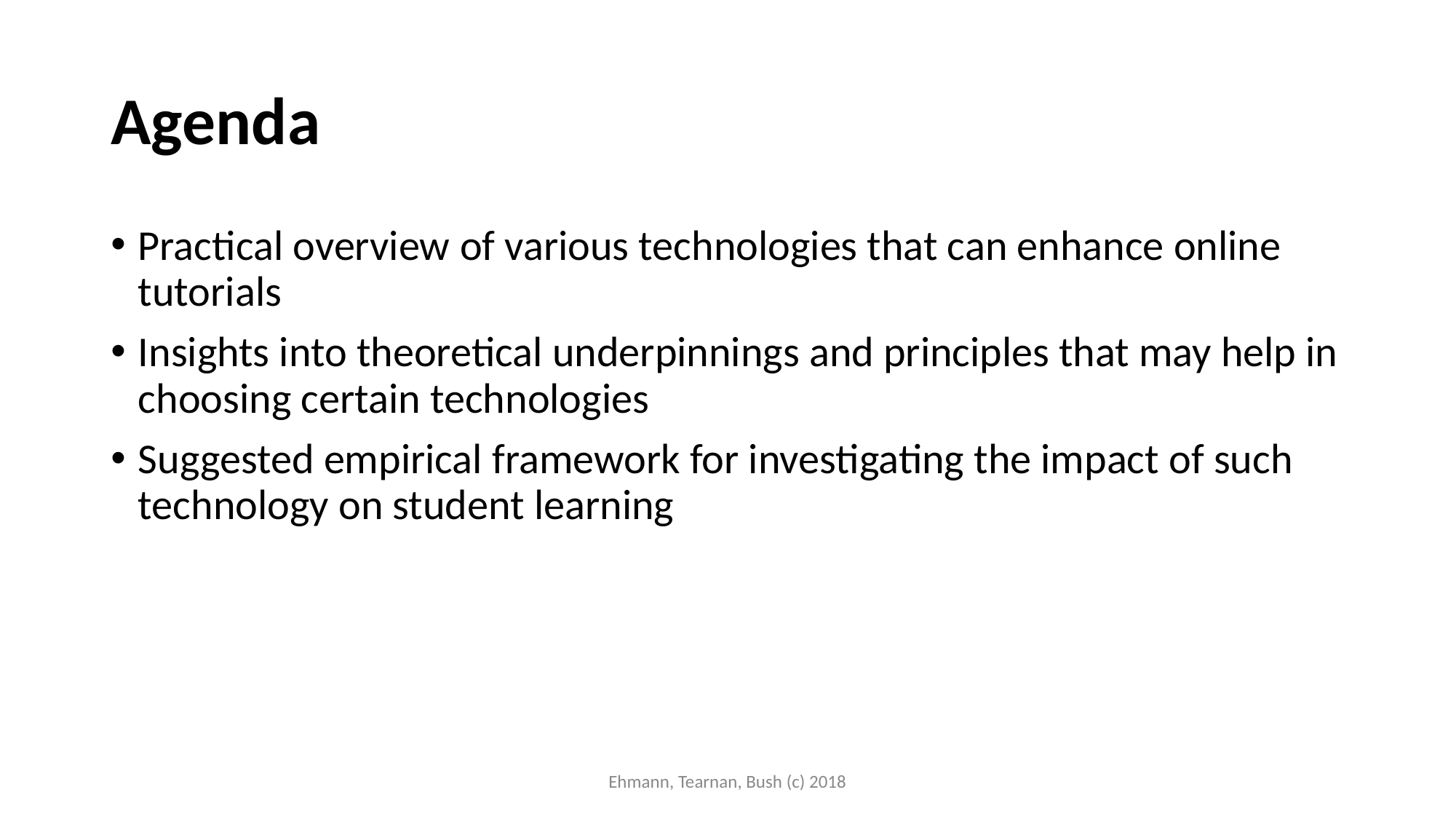

# Agenda
Practical overview of various technologies that can enhance online tutorials
Insights into theoretical underpinnings and principles that may help in choosing certain technologies
Suggested empirical framework for investigating the impact of such technology on student learning

Ehmann, Tearnan, Bush (c) 2018